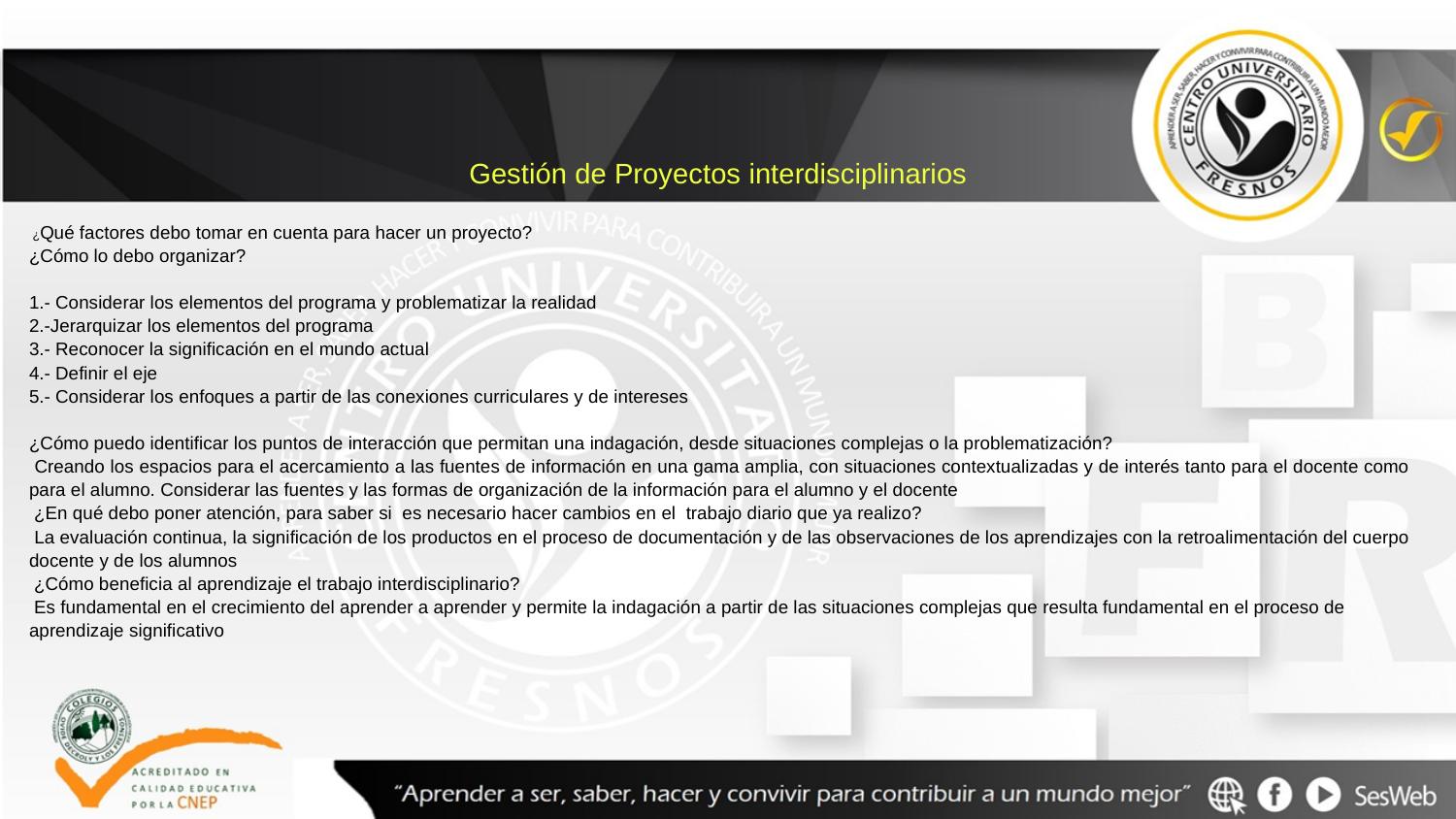

| Gestión de Proyectos interdisciplinarios |
| --- |
| ¿Qué factores debo tomar en cuenta para hacer un proyecto? ¿Cómo lo debo organizar? 1.- Considerar los elementos del programa y problematizar la realidad 2.-Jerarquizar los elementos del programa 3.- Reconocer la significación en el mundo actual 4.- Definir el eje 5.- Considerar los enfoques a partir de las conexiones curriculares y de intereses ¿Cómo puedo identificar los puntos de interacción que permitan una indagación, desde situaciones complejas o la problematización? Creando los espacios para el acercamiento a las fuentes de información en una gama amplia, con situaciones contextualizadas y de interés tanto para el docente como para el alumno. Considerar las fuentes y las formas de organización de la información para el alumno y el docente ¿En qué debo poner atención, para saber si es necesario hacer cambios en el trabajo diario que ya realizo? La evaluación continua, la significación de los productos en el proceso de documentación y de las observaciones de los aprendizajes con la retroalimentación del cuerpo docente y de los alumnos ¿Cómo beneficia al aprendizaje el trabajo interdisciplinario? Es fundamental en el crecimiento del aprender a aprender y permite la indagación a partir de las situaciones complejas que resulta fundamental en el proceso de aprendizaje significativo |